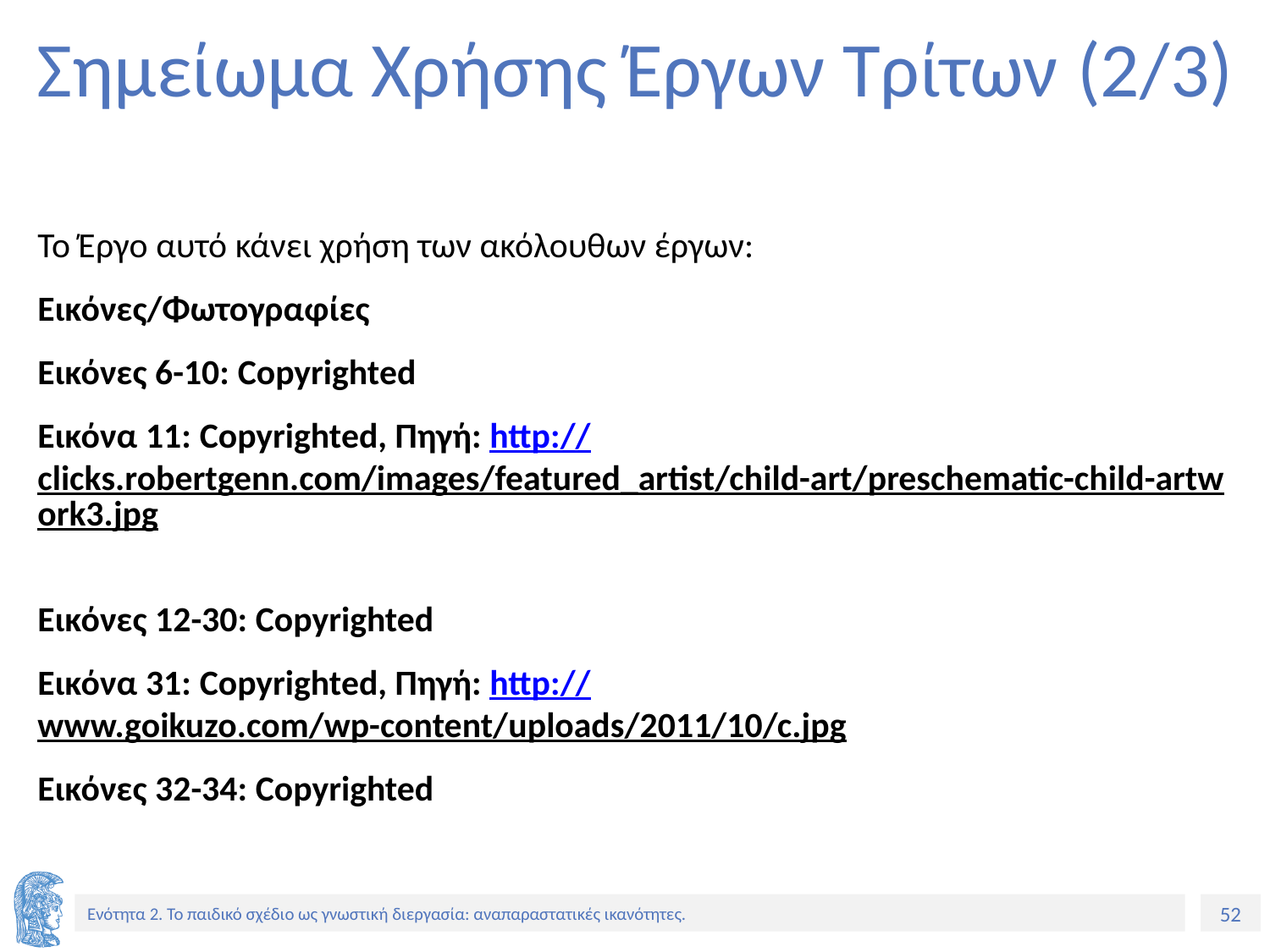

# Σημείωμα Χρήσης Έργων Τρίτων (2/3)
Το Έργο αυτό κάνει χρήση των ακόλουθων έργων:
Εικόνες/Φωτογραφίες
Εικόνες 6-10: Copyrighted
Εικόνα 11: Copyrighted, Πηγή: http://clicks.robertgenn.com/images/featured_artist/child-art/preschematic-child-artwork3.jpg
Εικόνες 12-30: Copyrighted
Εικόνα 31: Copyrighted, Πηγή: http://www.goikuzo.com/wp-content/uploads/2011/10/c.jpg
Εικόνες 32-34: Copyrighted